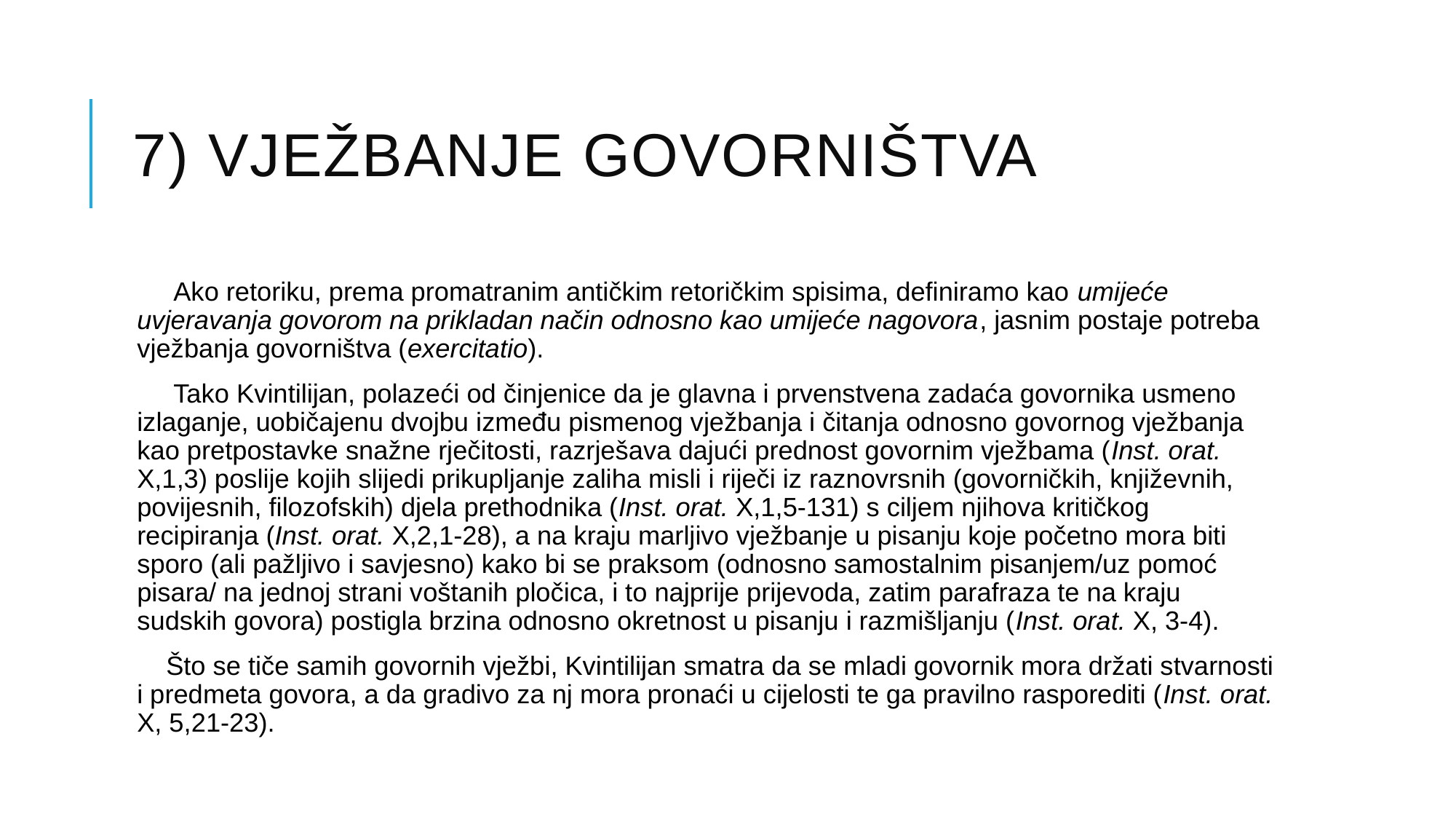

# 7) VJEŽBANJE GOVORNIŠTVA
     Ako retoriku, prema promatranim antičkim retoričkim spisima, definiramo kao umijeće uvjeravanja govorom na prikladan način odnosno kao umijeće nagovora, jasnim postaje potreba vježbanja govorništva (exercitatio).
     Tako Kvintilijan, polazeći od činjenice da je glavna i prvenstvena zadaća govornika usmeno izlaganje, uobičajenu dvojbu između pismenog vježbanja i čitanja odnosno govornog vježbanja kao pretpostavke snažne rječitosti, razrješava dajući prednost govornim vježbama (Inst. orat. X,1,3) poslije kojih slijedi prikupljanje zaliha misli i riječi iz raznovrsnih (govorničkih, književnih, povijesnih, filozofskih) djela prethodnika (Inst. orat. X,1,5-131) s ciljem njihova kritičkog recipiranja (Inst. orat. X,2,1-28), a na kraju marljivo vježbanje u pisanju koje početno mora biti sporo (ali pažljivo i savjesno) kako bi se praksom (odnosno samostalnim pisanjem/uz pomoć pisara/ na jednoj strani voštanih pločica, i to najprije prijevoda, zatim parafraza te na kraju sudskih govora) postigla brzina odnosno okretnost u pisanju i razmišljanju (Inst. orat. X, 3-4).
    Što se tiče samih govornih vježbi, Kvintilijan smatra da se mladi govornik mora držati stvarnosti i predmeta govora, a da gradivo za nj mora pronaći u cijelosti te ga pravilno rasporediti (Inst. orat. X, 5,21-23).